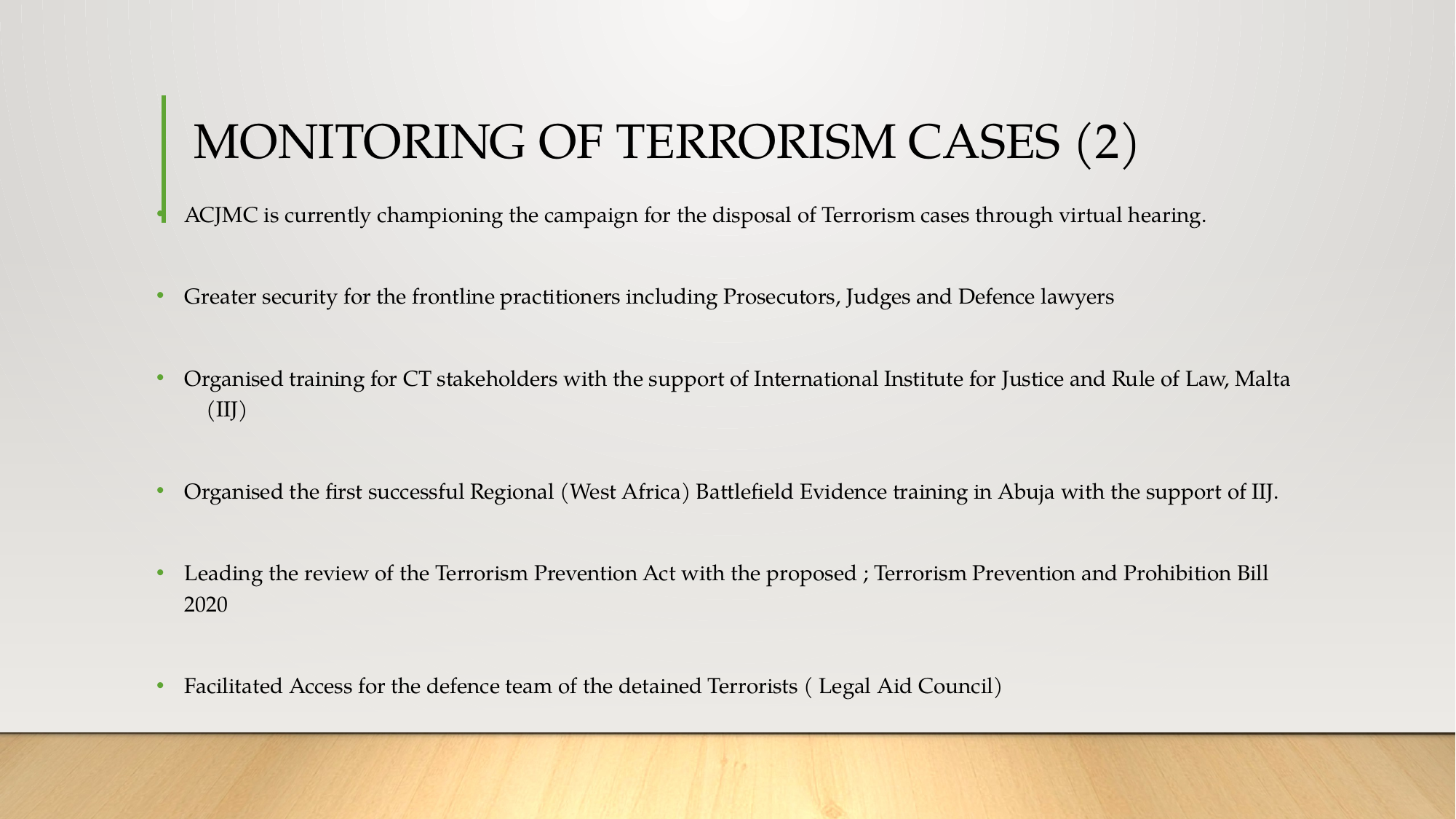

# MONITORING OF TERRORISM CASES (2)
ACJMC is currently championing the campaign for the disposal of Terrorism cases through virtual hearing.

Greater security for the frontline practitioners including Prosecutors, Judges and Defence lawyers

Organised training for CT stakeholders with the support of International Institute for Justice and Rule of Law, Malta       (IIJ)

Organised the first successful Regional (West Africa) Battlefield Evidence training in Abuja with the support of IIJ.

Leading the review of the Terrorism Prevention Act with the proposed ; Terrorism Prevention and Prohibition Bill 2020

Facilitated Access for the defence team of the detained Terrorists ( Legal Aid Council)